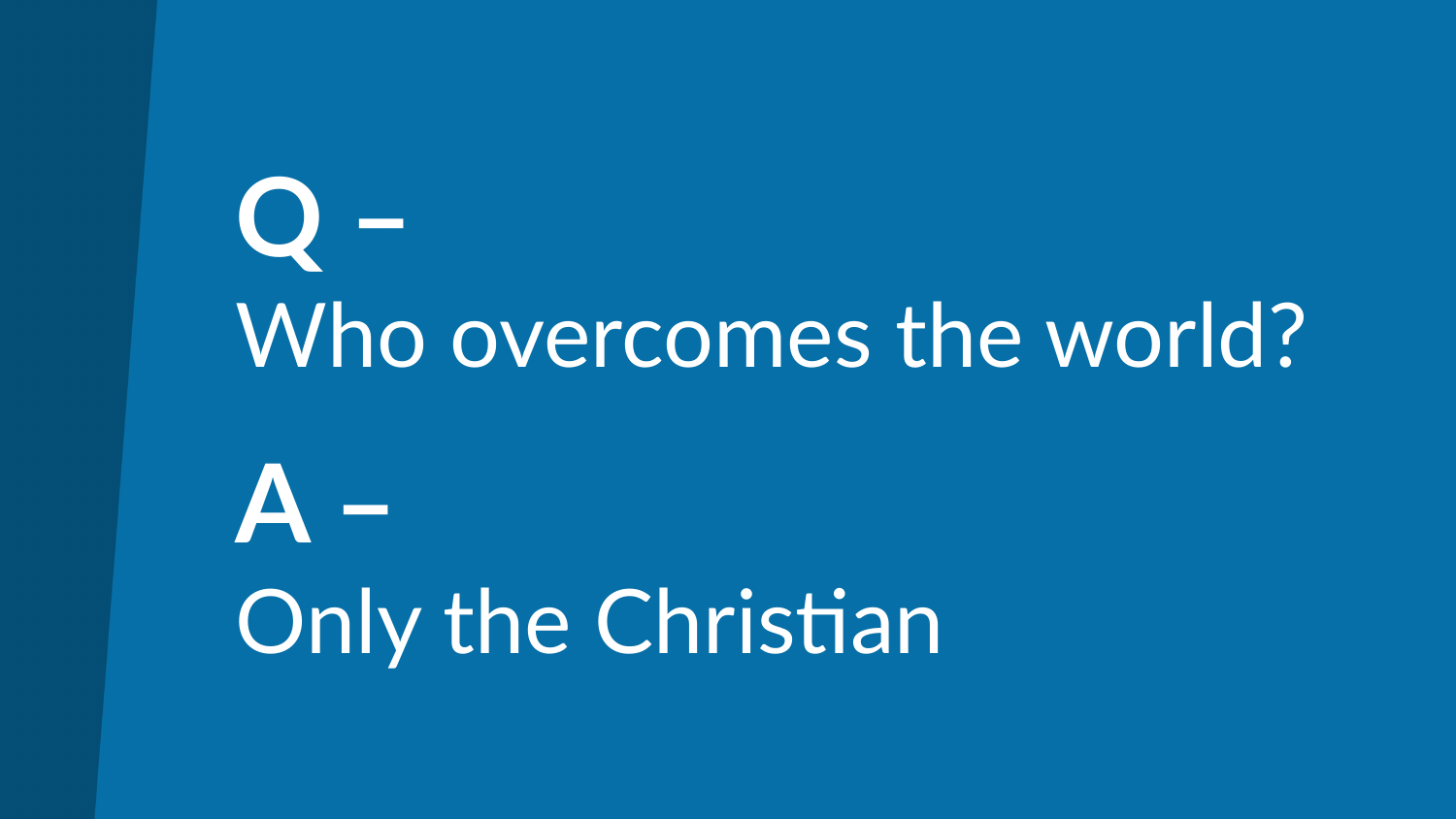

# Q – Who overcomes the world? A – Only the Christian